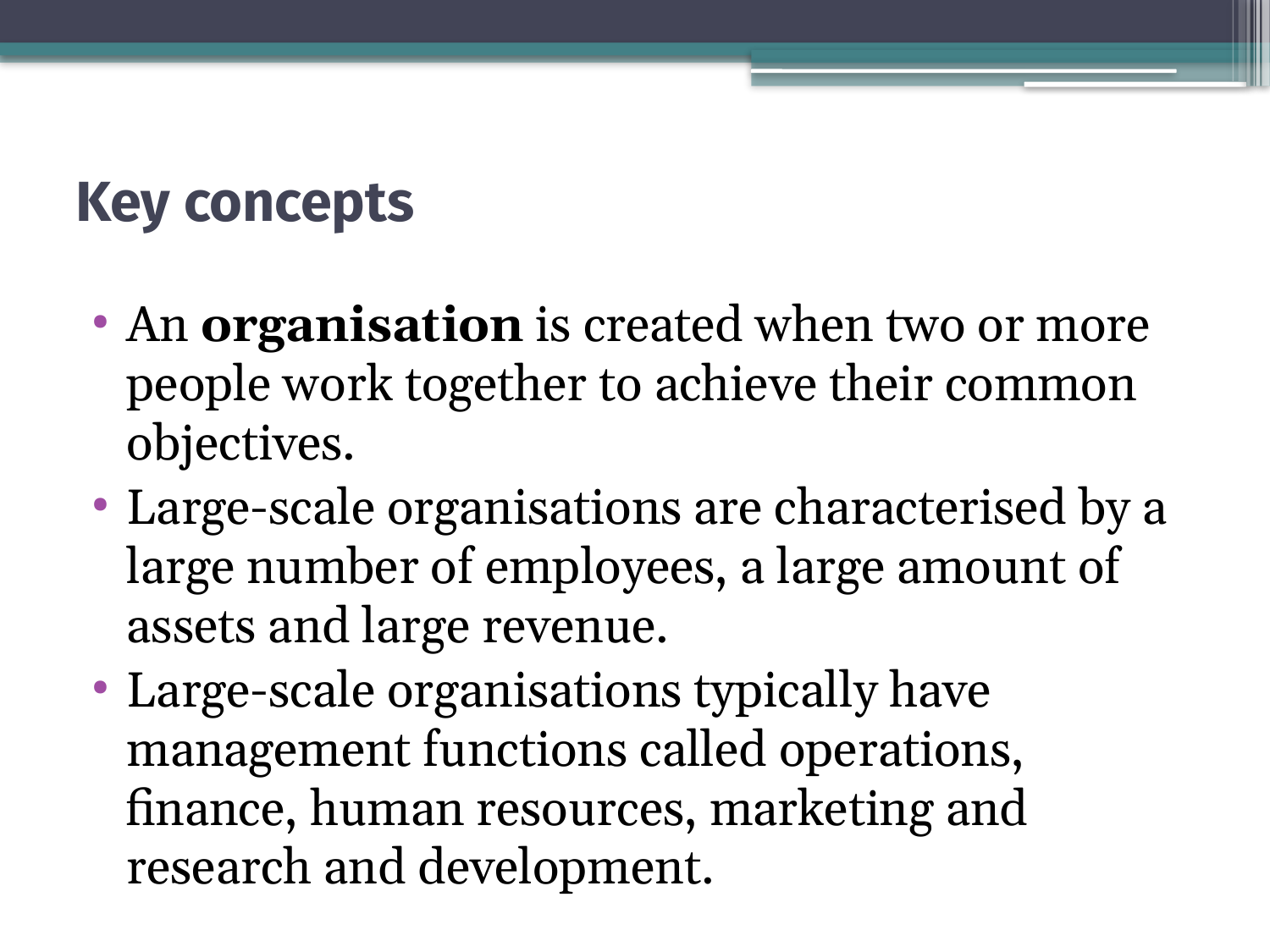

# Key concepts
An organisation is created when two or more people work together to achieve their common objectives.
Large-scale organisations are characterised by a large number of employees, a large amount of assets and large revenue.
Large-scale organisations typically have management functions called operations, finance, human resources, marketing and research and development.